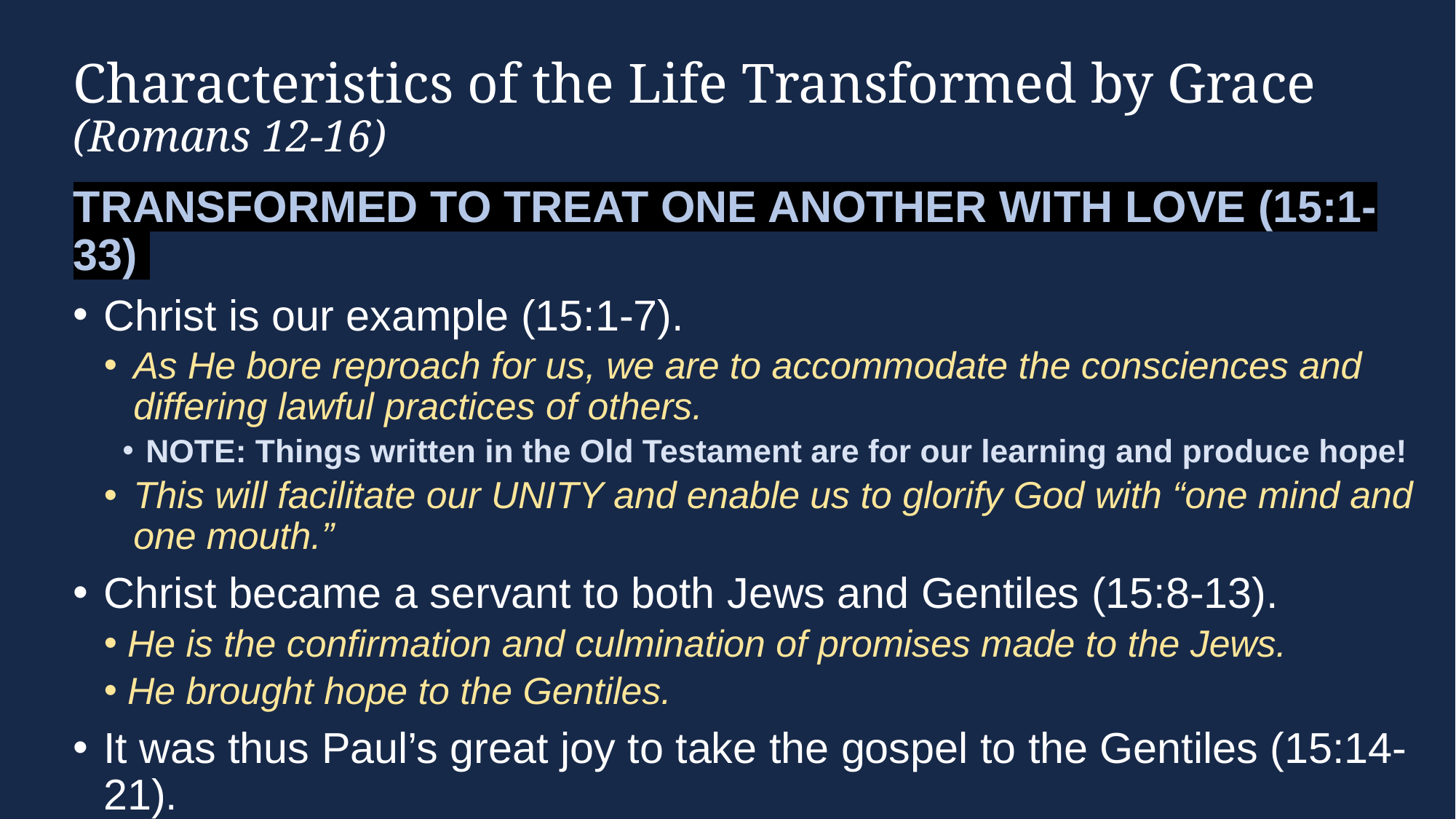

# Characteristics of the Life Transformed by Grace (Romans 12-16)
Transformed to treat one another with Love (15:1-33)
Christ is our example (15:1-7).
As He bore reproach for us, we are to accommodate the consciences and differing lawful practices of others.
NOTE: Things written in the Old Testament are for our learning and produce hope!
This will facilitate our UNITY and enable us to glorify God with “one mind and one mouth.”
Christ became a servant to both Jews and Gentiles (15:8-13).
He is the confirmation and culmination of promises made to the Jews.
He brought hope to the Gentiles.
It was thus Paul’s great joy to take the gospel to the Gentiles (15:14-21).